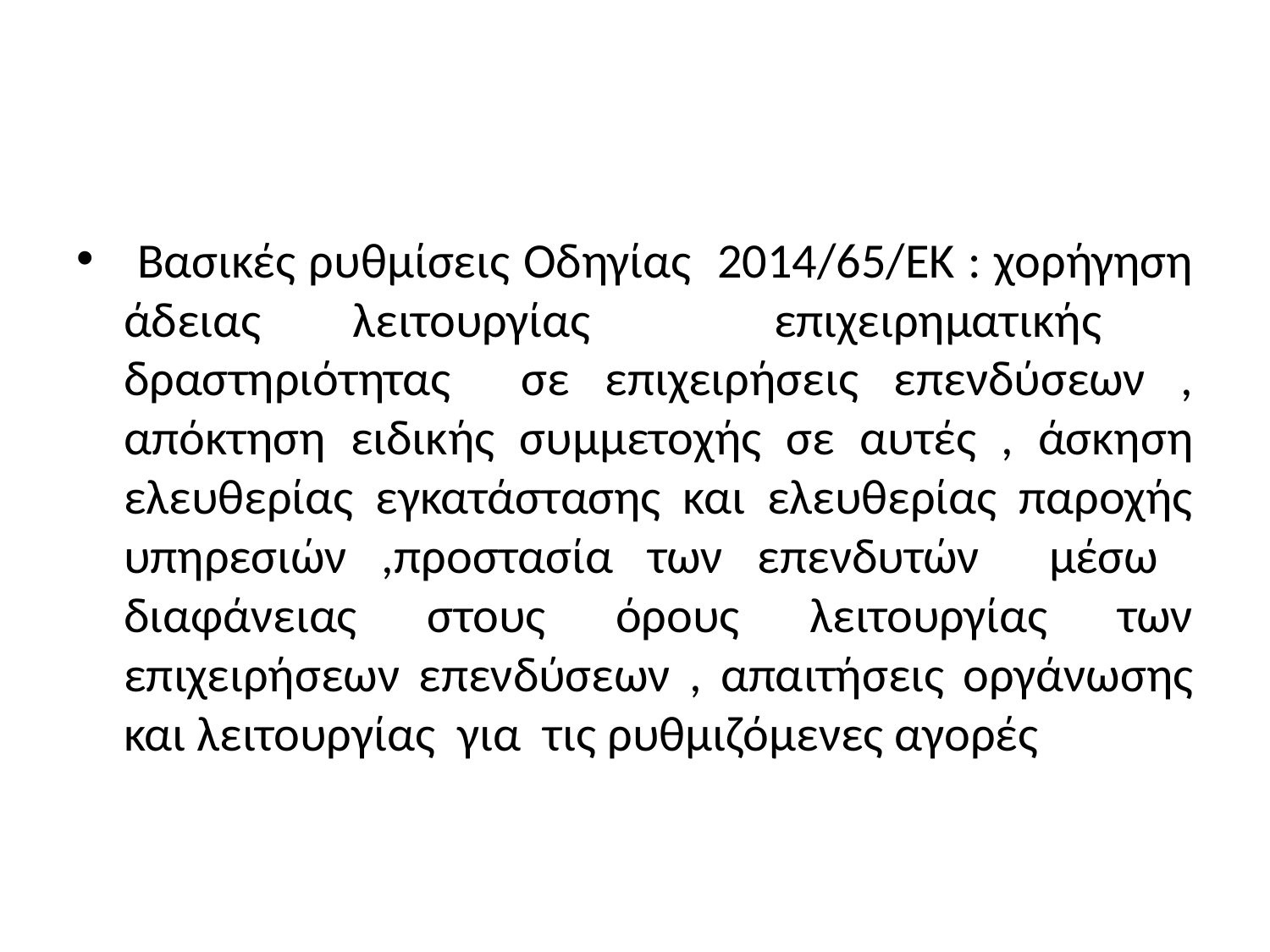

#
 Βασικές ρυθμίσεις Οδηγίας  2014/65/ΕΚ : χορήγηση άδειας λειτουργίας  επιχειρηματικής  δραστηριότητας  σε επιχειρήσεις επενδύσεων , απόκτηση ειδικής συμμετοχής σε αυτές , άσκηση ελευθερίας εγκατάστασης και ελευθερίας παροχής υπηρεσιών ,προστασία των επενδυτών  μέσω  διαφάνειας στους όρους λειτουργίας των επιχειρήσεων επενδύσεων , απαιτήσεις οργάνωσης και λειτουργίας  για  τις ρυθμιζόμενες αγορές